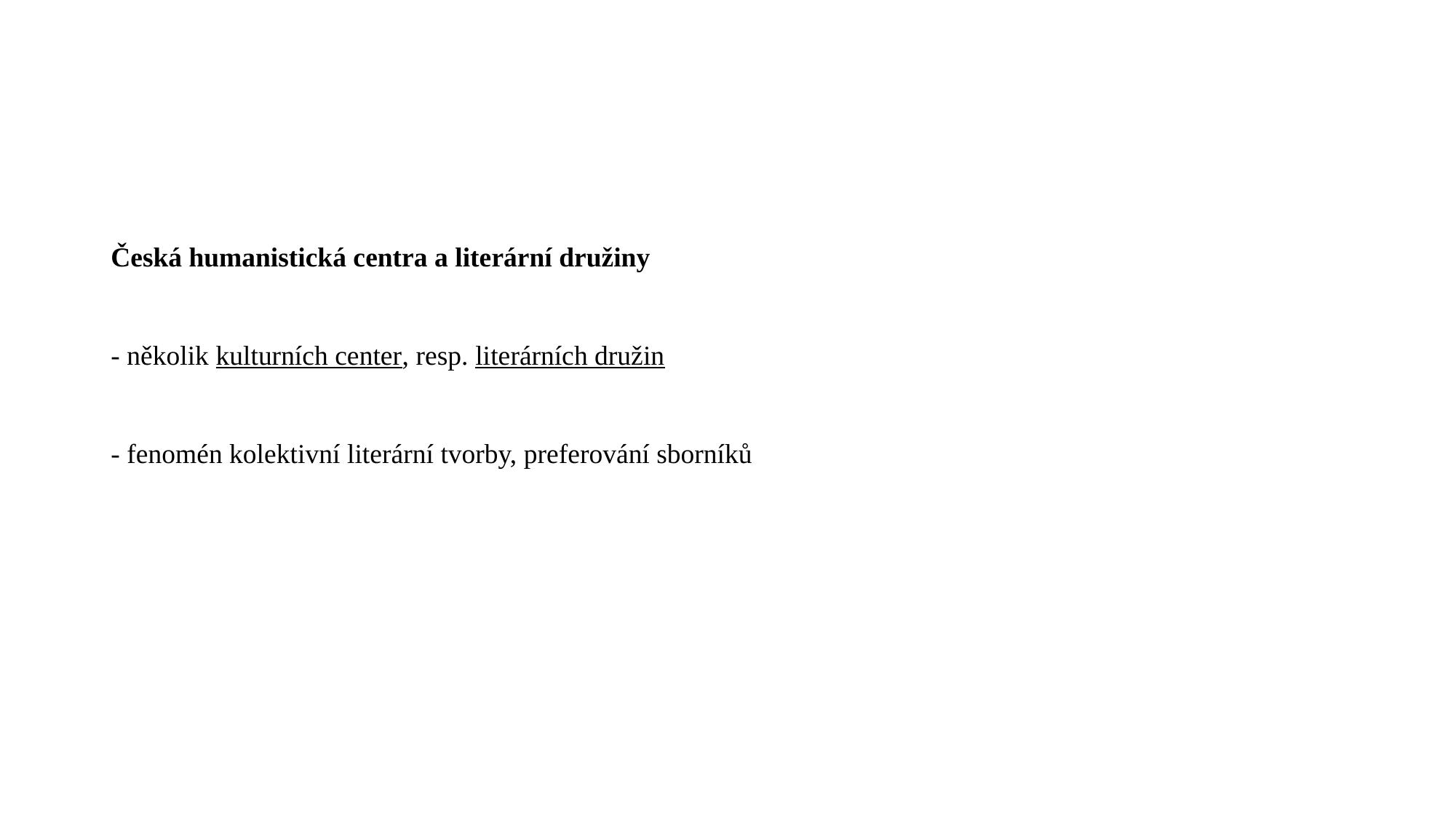

#
Česká humanistická centra a literární družiny

- několik kulturních center, resp. literárních družin

- fenomén kolektivní literární tvorby, preferování sborníků